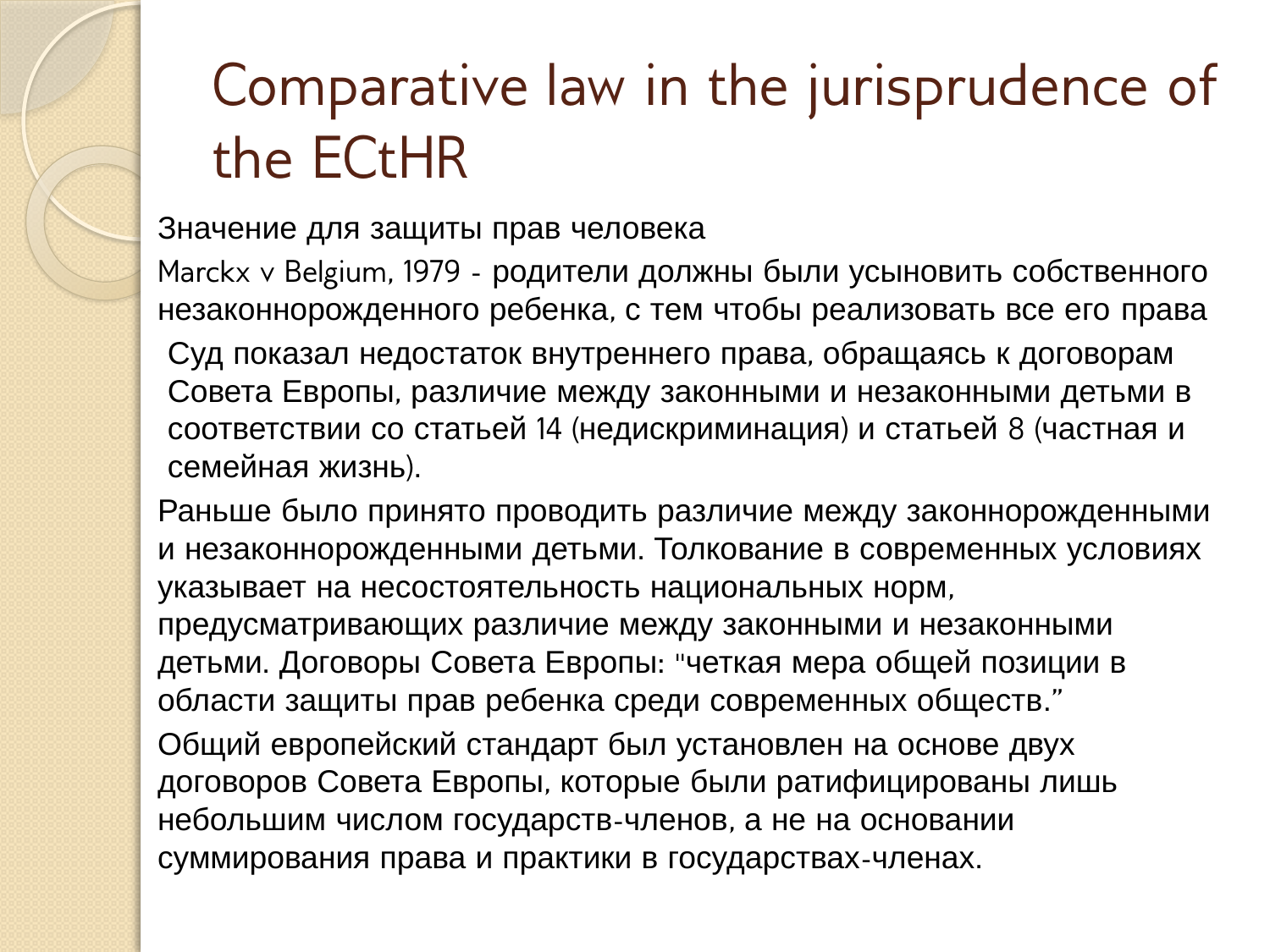

# Comparative law in the jurisprudence of the ECtHR
Значение для защиты прав человека
Marckx v Belgium, 1979 - родители должны были усыновить собственного незаконнорожденного ребенка, с тем чтобы реализовать все его права
Суд показал недостаток внутреннего права, обращаясь к договорам Совета Европы, различие между законными и незаконными детьми в соответствии со статьей 14 (недискриминация) и статьей 8 (частная и семейная жизнь).
Раньше было принято проводить различие между законнорожденными и незаконнорожденными детьми. Толкование в современных условиях указывает на несостоятельность национальных норм, предусматривающих различие между законными и незаконными детьми. Договоры Совета Европы: "четкая мера общей позиции в области защиты прав ребенка среди современных обществ.”
Общий европейский стандарт был установлен на основе двух договоров Совета Европы, которые были ратифицированы лишь небольшим числом государств-членов, а не на основании суммирования права и практики в государствах-членах.